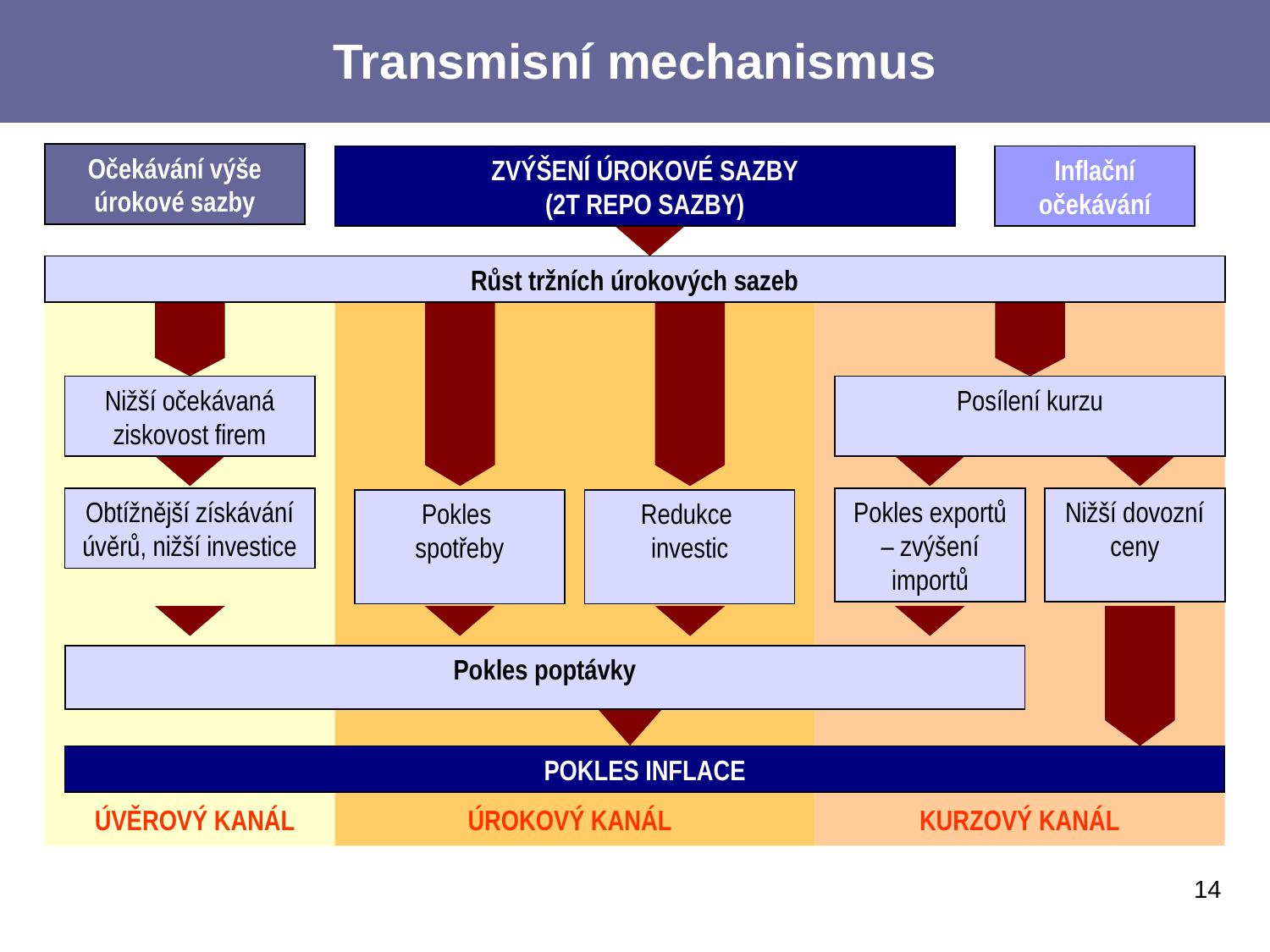

Transmisní mechanismus

Očekávání výše úrokové sazby
ZVÝŠENÍ ÚROKOVÉ SAZBY
(2T REPO SAZBY)
Inflační očekávání

Růst tržních úrokových sazeb

Nižší očekávaná ziskovost firem
Posílení kurzu

Pokles exportů – zvýšení importů
Nižší dovozní ceny
Obtížnější získávání úvěrů, nižší investice
Pokles
spotřeby
Redukce
investic

Pokles poptávky

POKLES INFLACE
ÚVĚROVÝ KANÁL
ÚROKOVÝ KANÁL
KURZOVÝ KANÁL
14